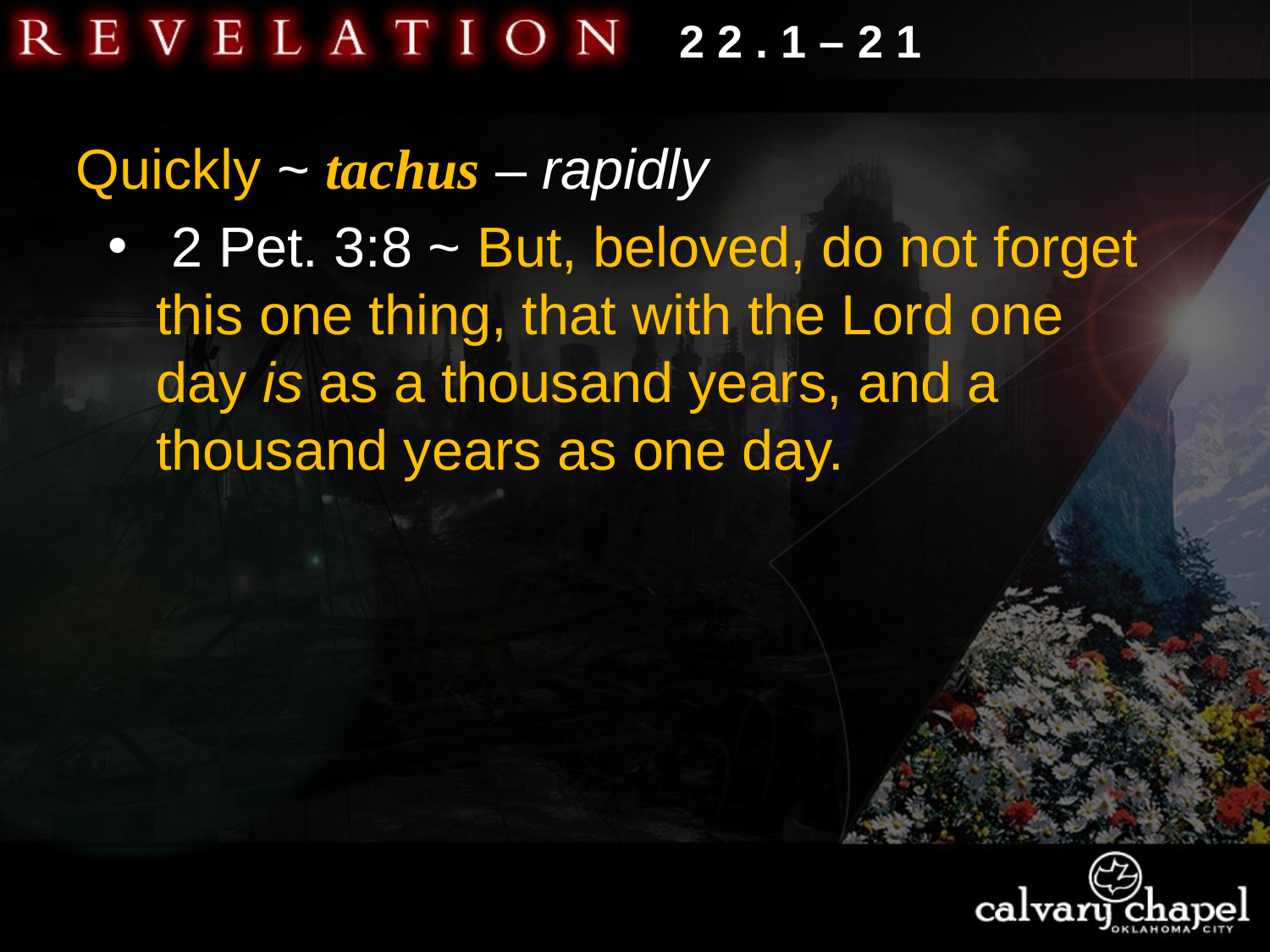

2 2 . 1 – 2 1
Quickly ~ tachus – rapidly
 2 Pet. 3:8 ~ But, beloved, do not forget this one thing, that with the Lord one day is as a thousand years, and a thousand years as one day.